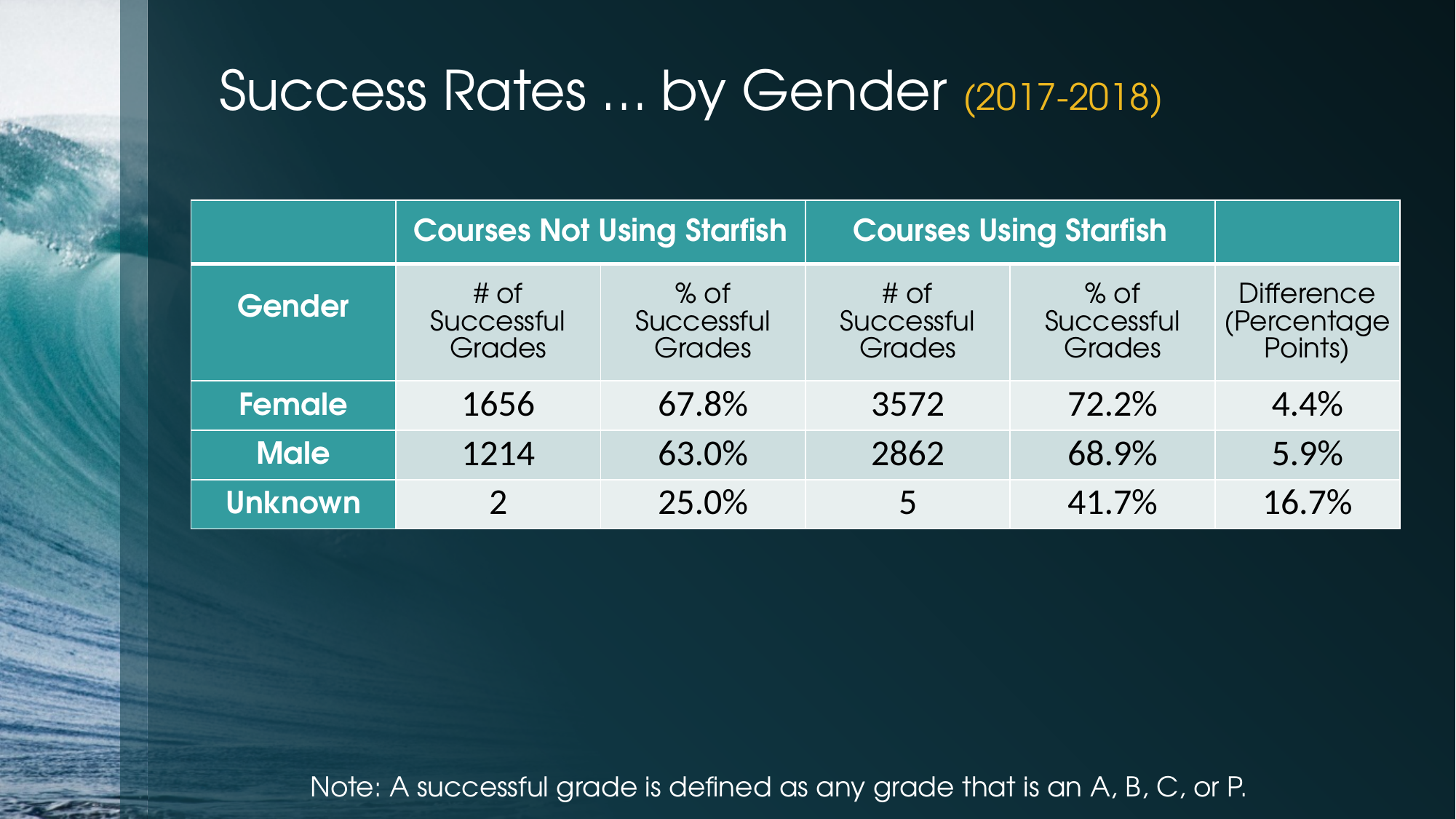

# Success Rates … by Gender (2017-2018)
|  | Courses Not Using Starfish |  | Courses Using Starfish |  |  |
| --- | --- | --- | --- | --- | --- |
| Gender | # of Successful Grades | % of Successful Grades | # of Successful Grades | % of Successful Grades | Difference (Percentage Points) |
| Female | 1656 | 67.8% | 3572 | 72.2% | 4.4% |
| Male | 1214 | 63.0% | 2862 | 68.9% | 5.9% |
| Unknown | 2 | 25.0% | 5 | 41.7% | 16.7% |
Note: A successful grade is defined as any grade that is an A, B, C, or P.